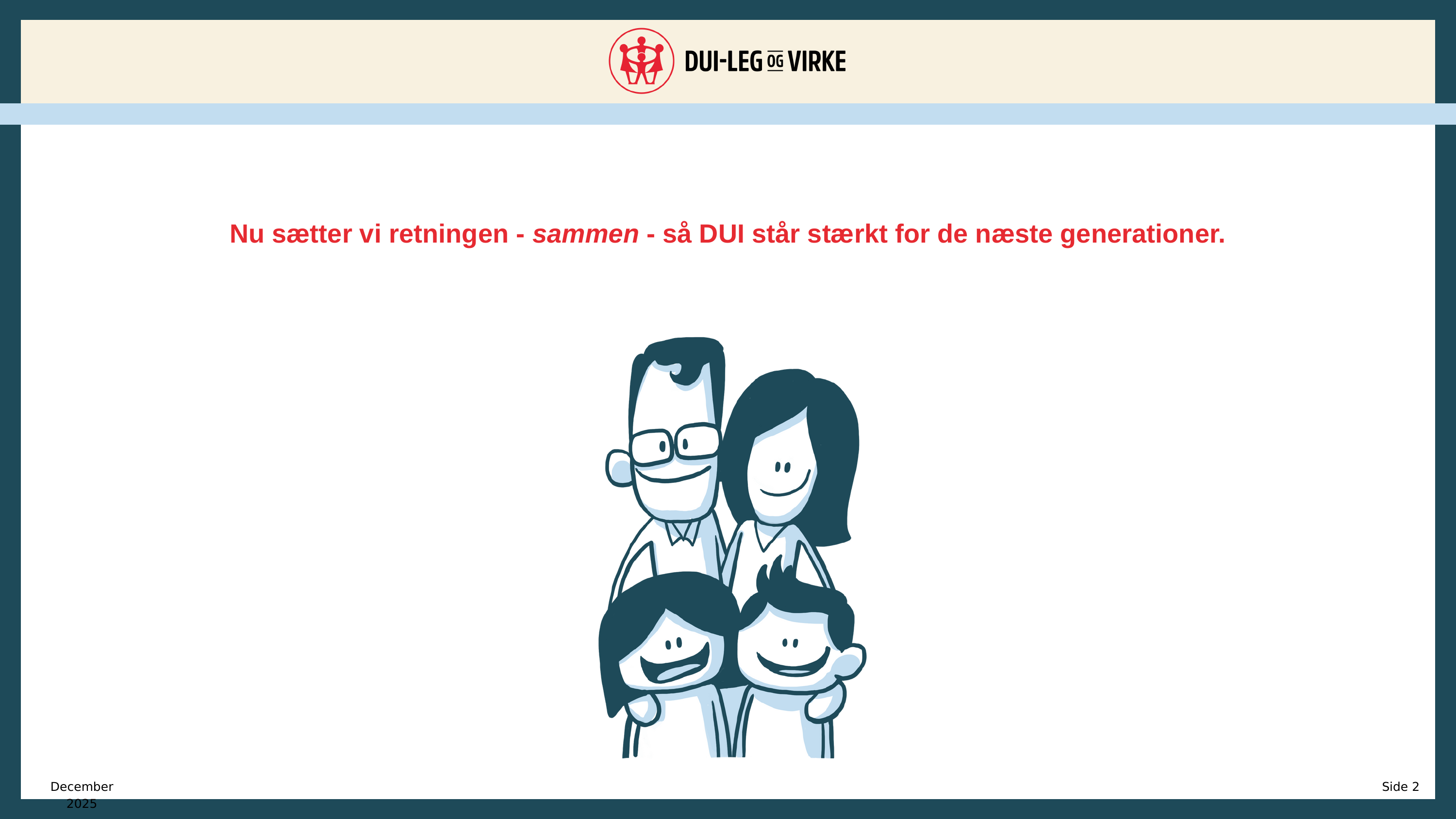

Nu sætter vi retningen - sammen - så DUI står stærkt for de næste generationer.

December 2025
Side 2